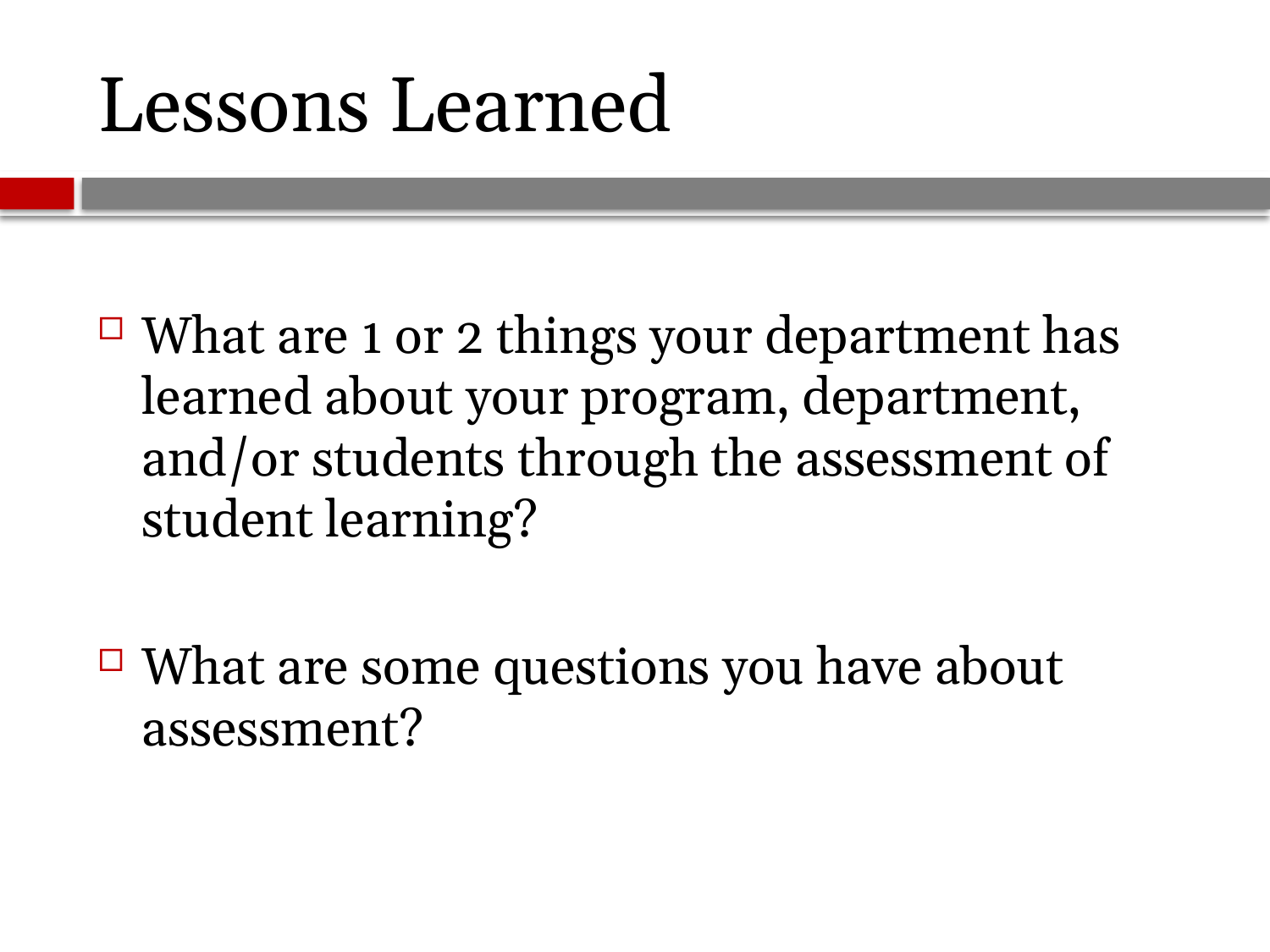

# Lessons Learned

What are 1 or 2 things your department has learned about your program, department, and/or students through the assessment of student learning?

What are some questions you have about assessment?